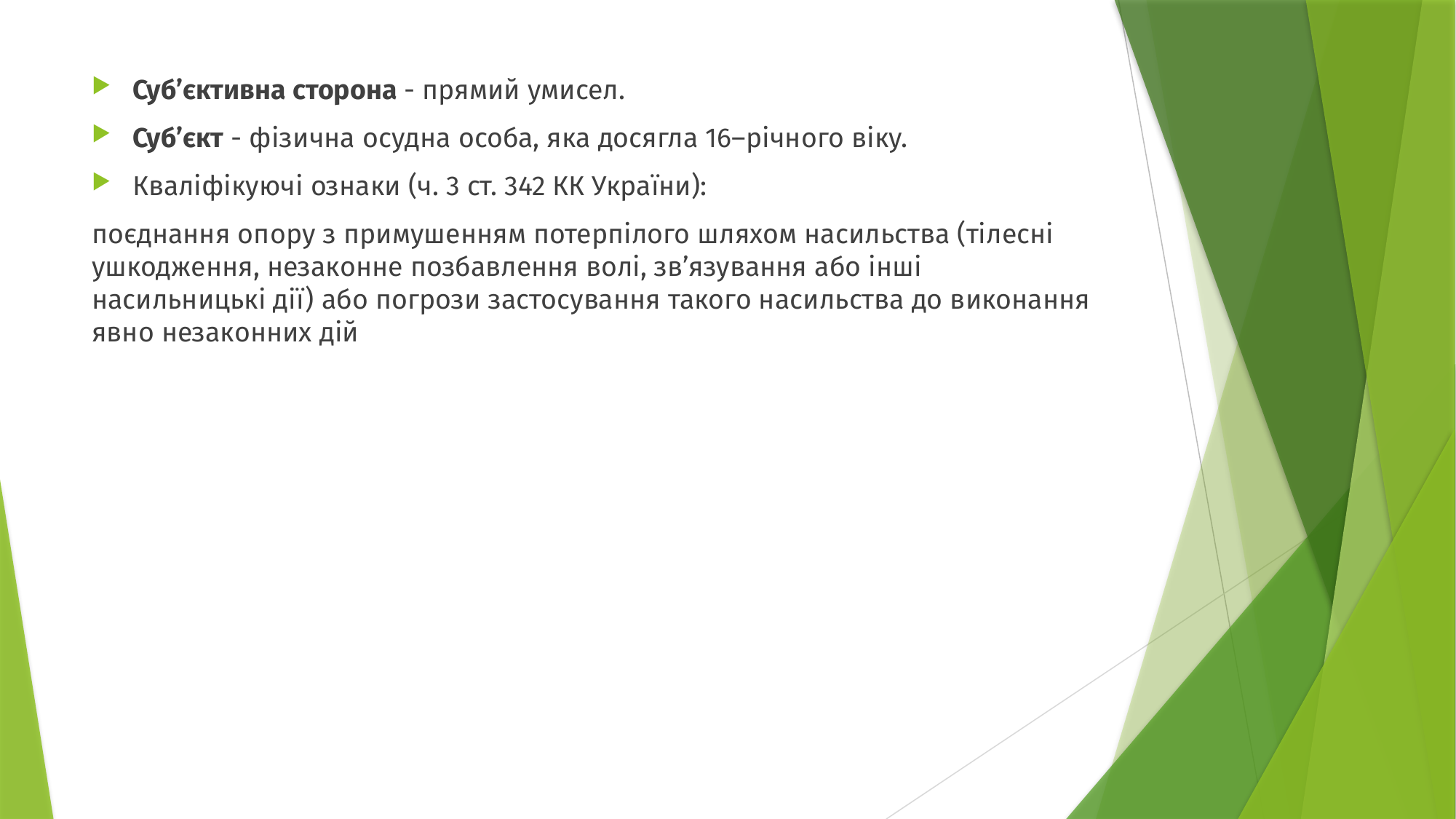

Суб’єктивна сторона - прямий умисел.
Суб’єкт - фізична осудна особа, яка досягла 16–річного віку.
Кваліфікуючі ознаки (ч. 3 ст. 342 КК України):
поєднання опору з примушенням потерпілого шляхом насильства (тілесні ушкодження, незаконне позбавлення волі, зв’язування або інші насильницькі дії) або погрози застосування такого насильства до виконання явно незаконних дій